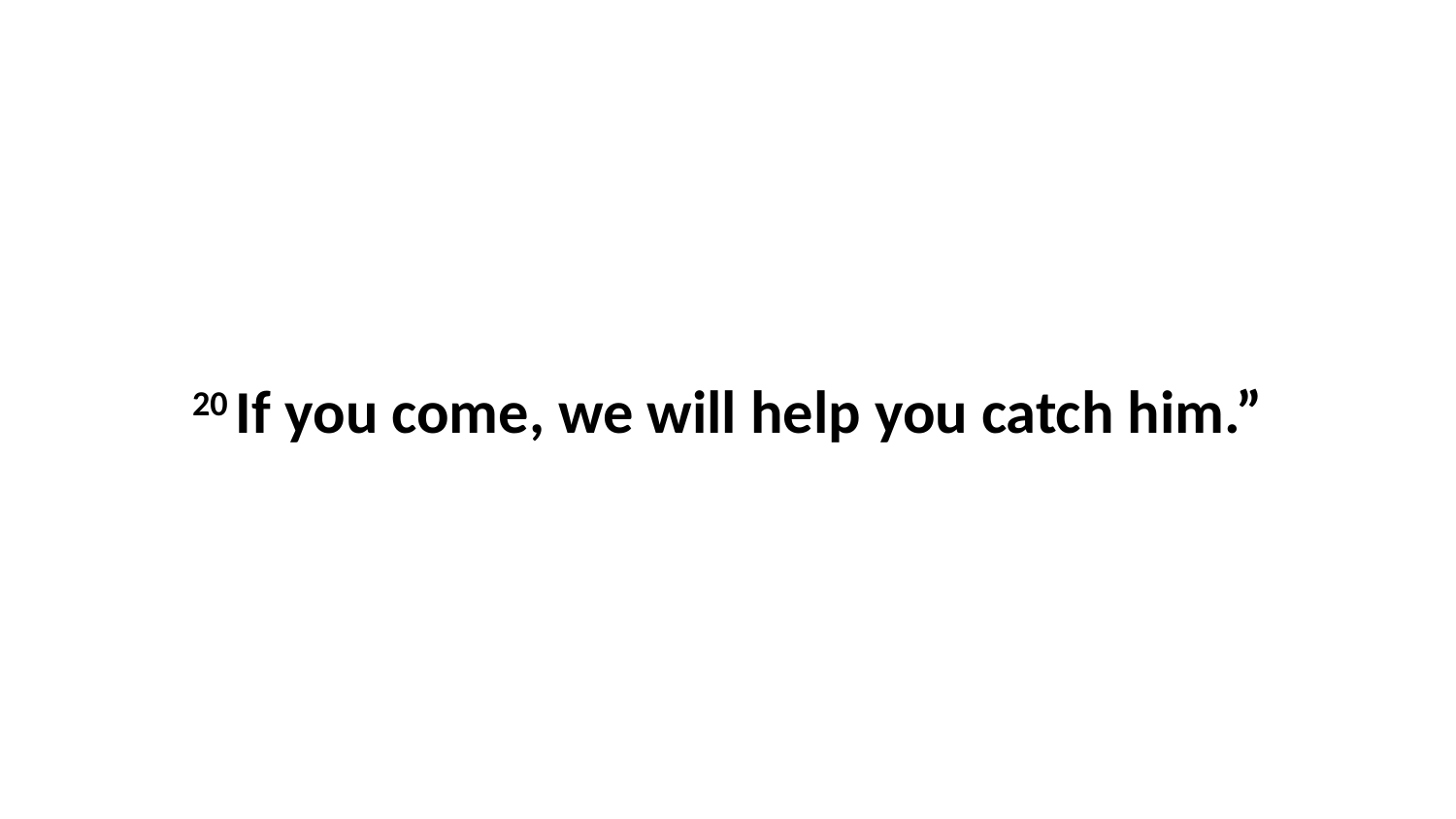

20 If you come, we will help you catch him.”